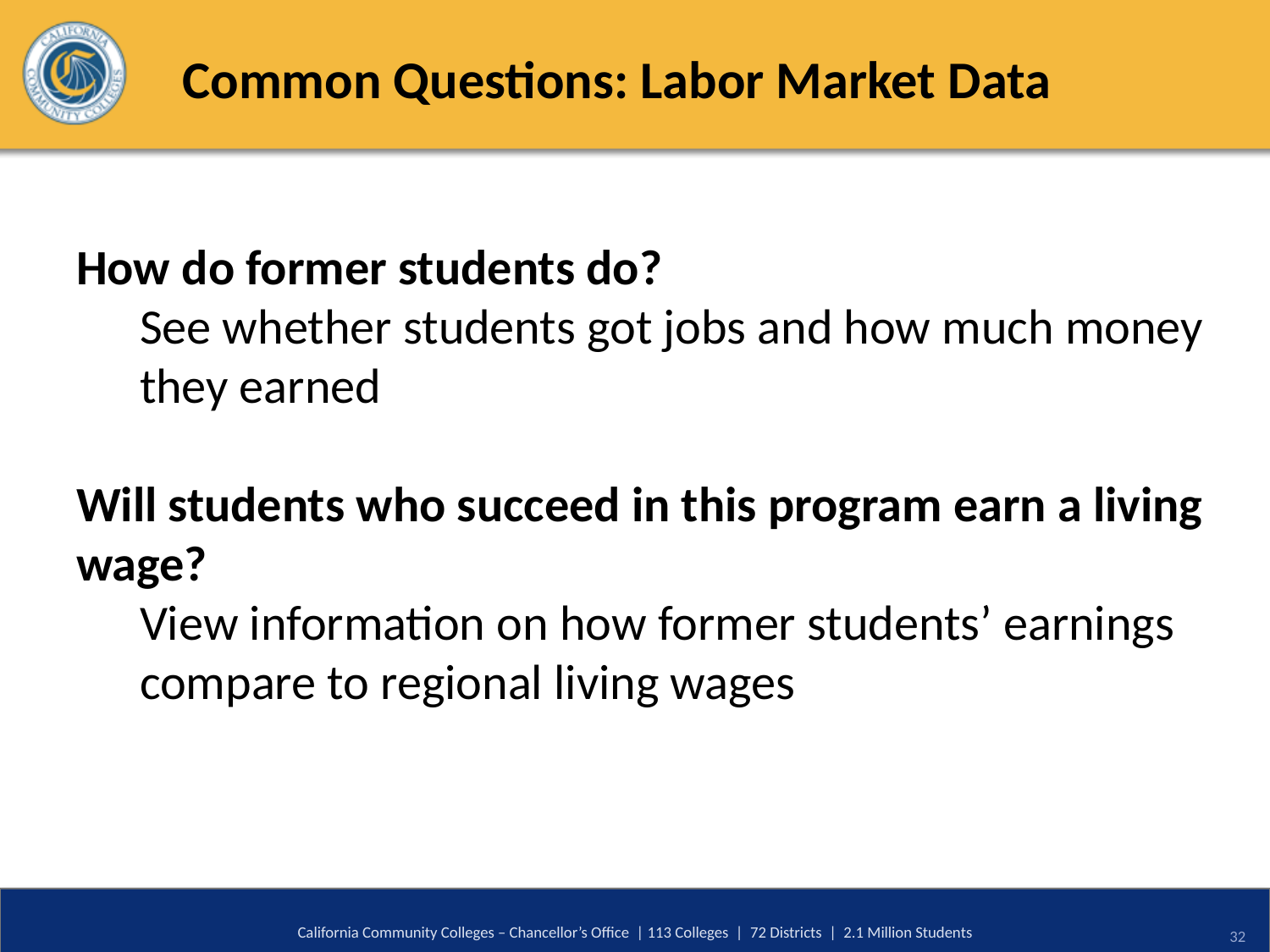

Common Questions: Labor Market Data
How do former students do?
See whether students got jobs and how much money they earned

Will students who succeed in this program earn a living wage?
View information on how former students’ earnings compare to regional living wages

California Community Colleges – Chancellor’s Office  | 113 Colleges  |  72 Districts  |  2.1 Million Students